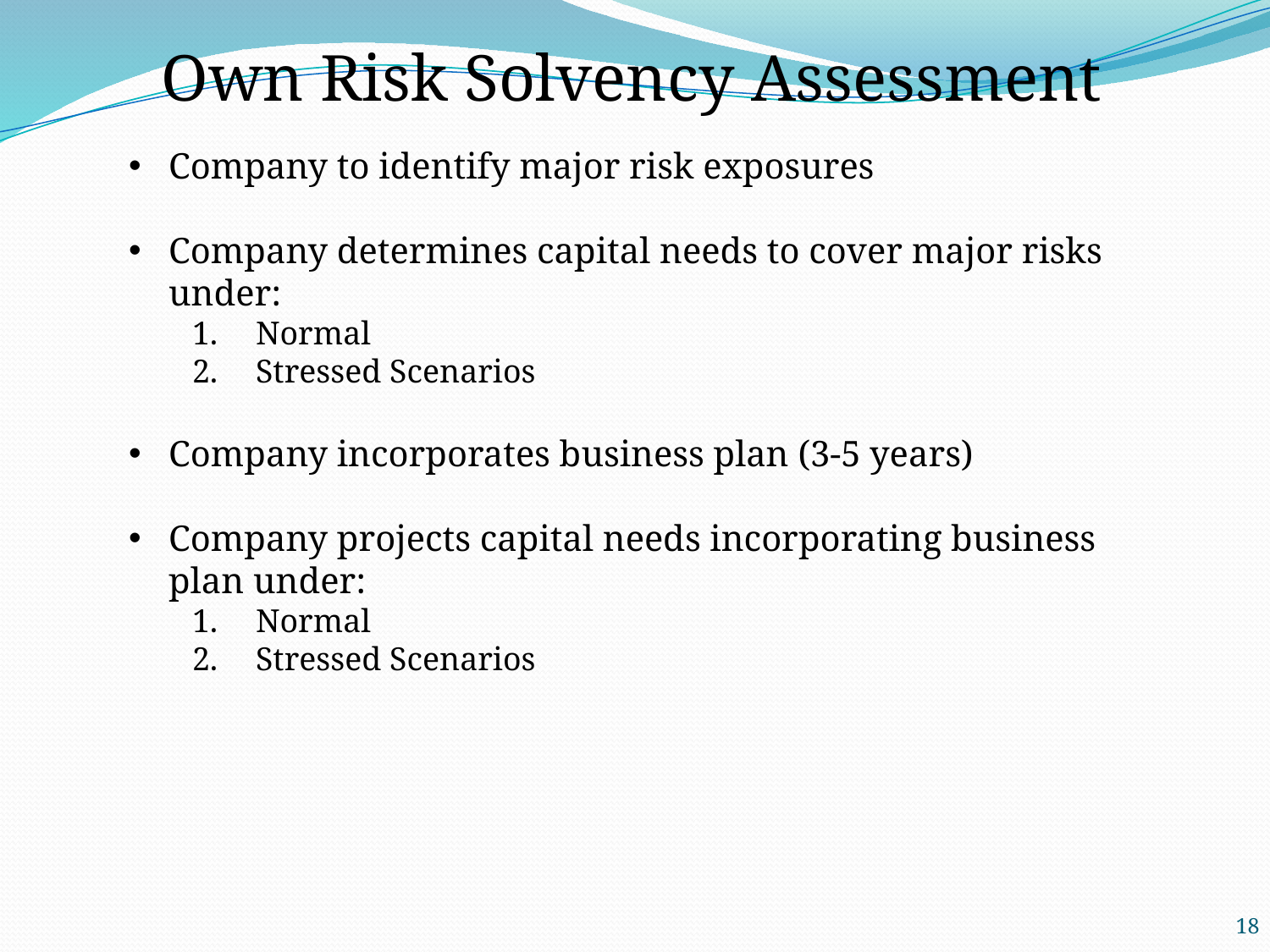

Own Risk Solvency Assessment
Company to identify major risk exposures

Company determines capital needs to cover major risks under:
Normal
Stressed Scenarios

Company incorporates business plan (3-5 years)

Company projects capital needs incorporating business plan under:
Normal
Stressed Scenarios

18